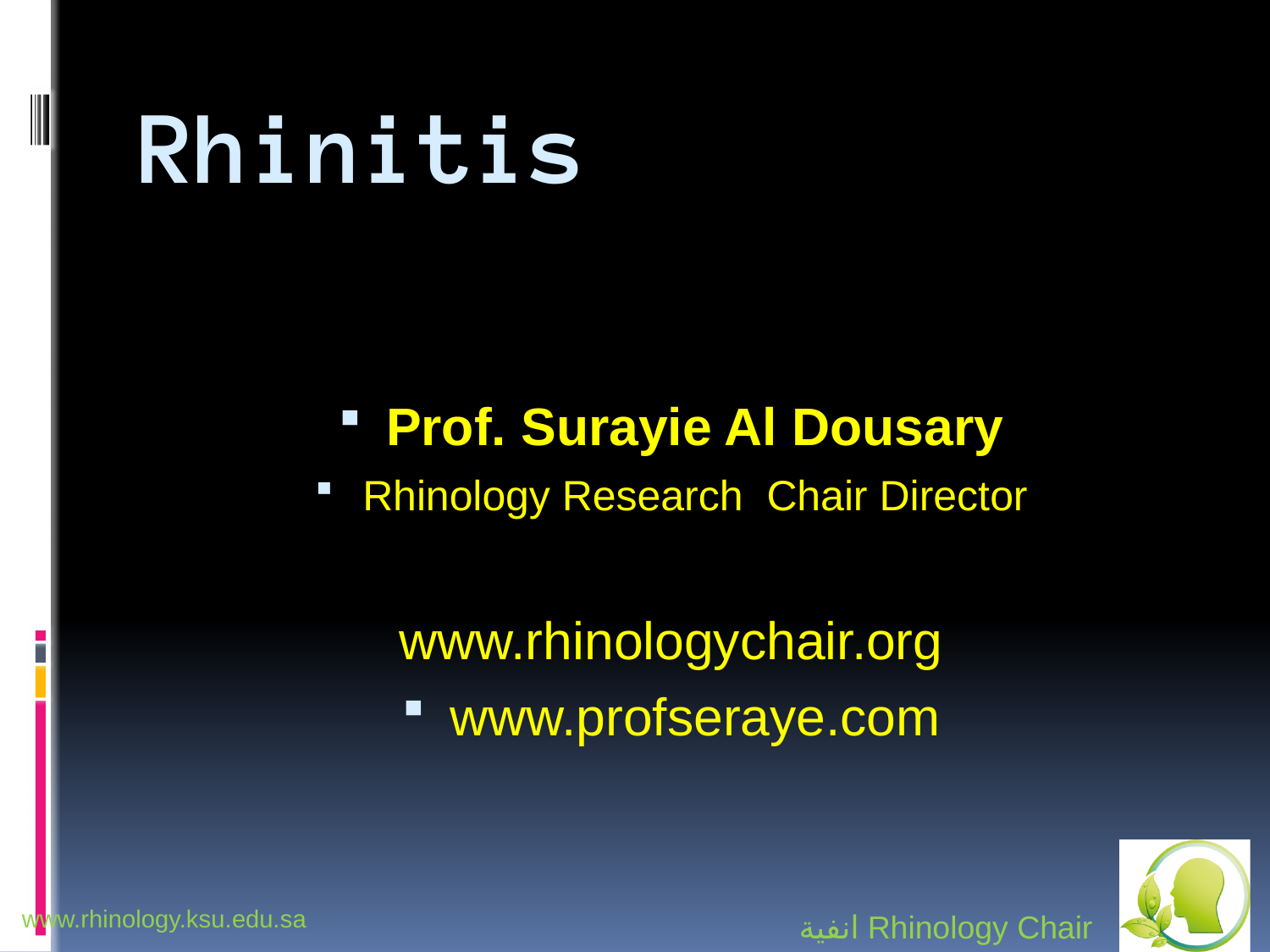

# Rhinitis
Prof. Surayie Al Dousary
Rhinology Research  Chair Director

www.rhinologychair.org
www.profseraye.com